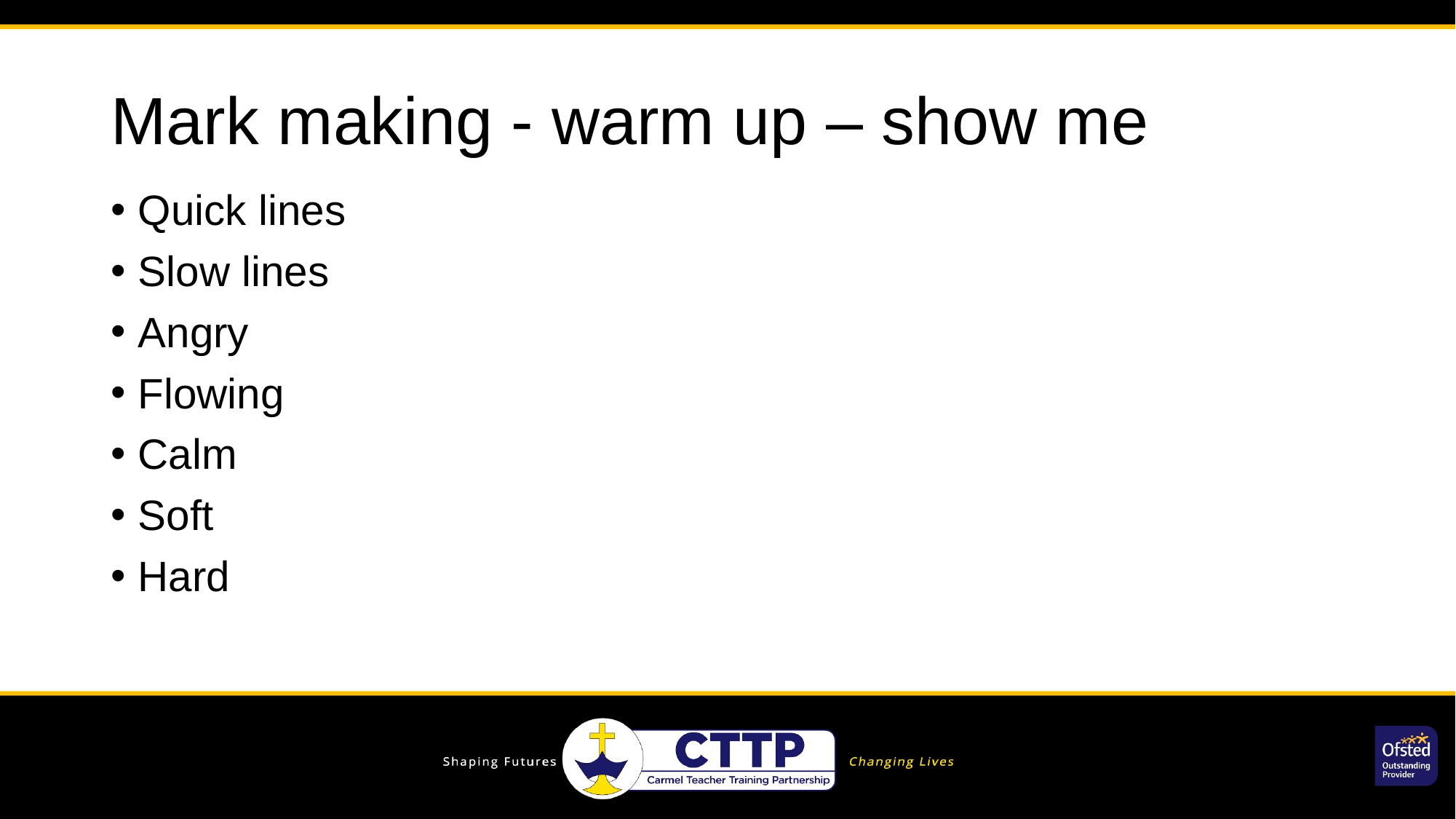

# Mark making - warm up – show me
Quick lines
Slow lines
Angry
Flowing
Calm
Soft
Hard